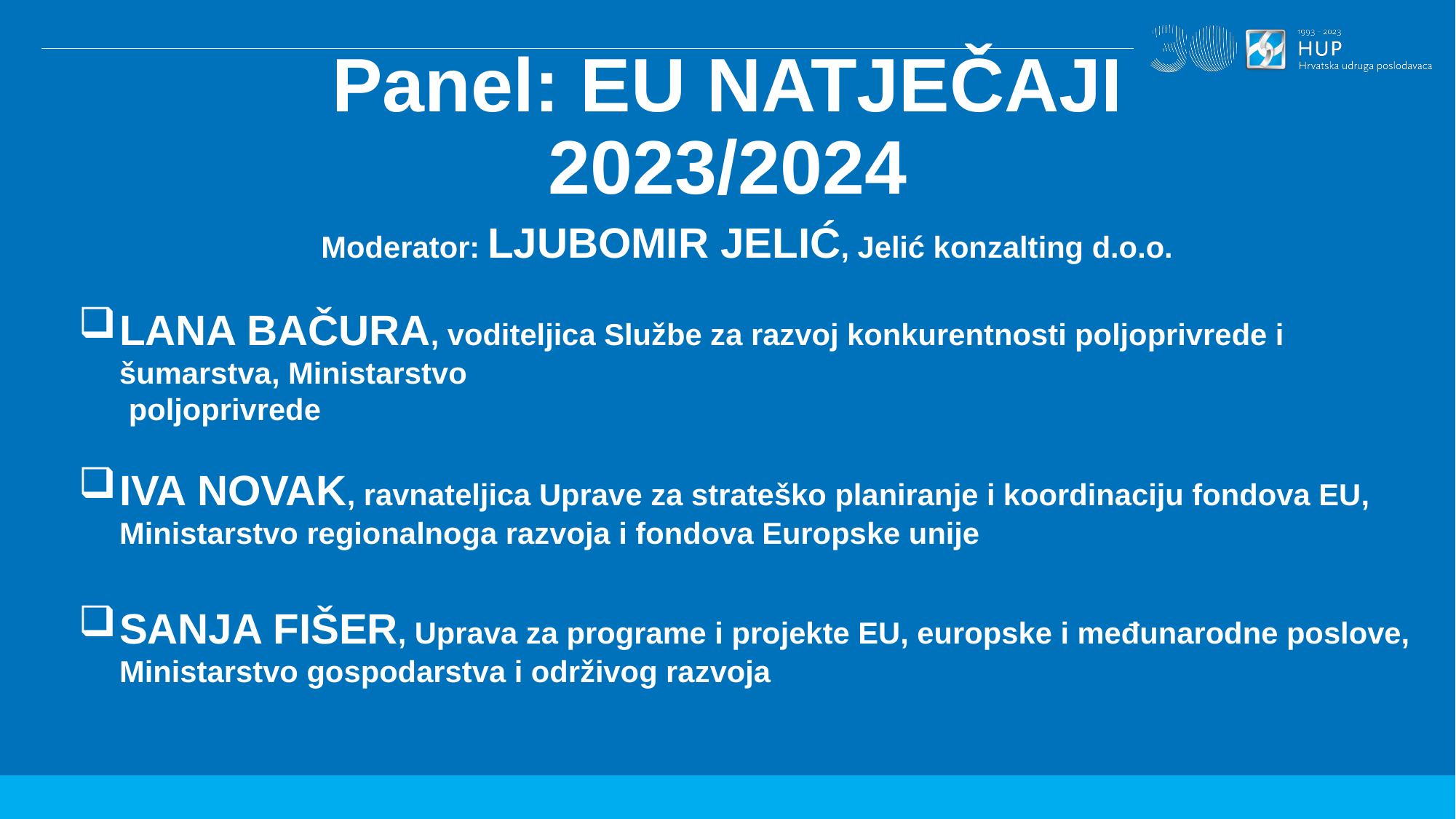

Panel: EU NATJEČAJI 2023/2024
Moderator: LJUBOMIR JELIĆ, Jelić konzalting d.o.o.

LANA BAČURA, voditeljica Službe za razvoj konkurentnosti poljoprivrede i šumarstva, Ministarstvo
      poljoprivrede

IVA NOVAK, ravnateljica Uprave za strateško planiranje i koordinaciju fondova EU, Ministarstvo regionalnoga razvoja i fondova Europske unije

SANJA FIŠER, Uprava za programe i projekte EU, europske i međunarodne poslove, Ministarstvo gospodarstva i održivog razvoja